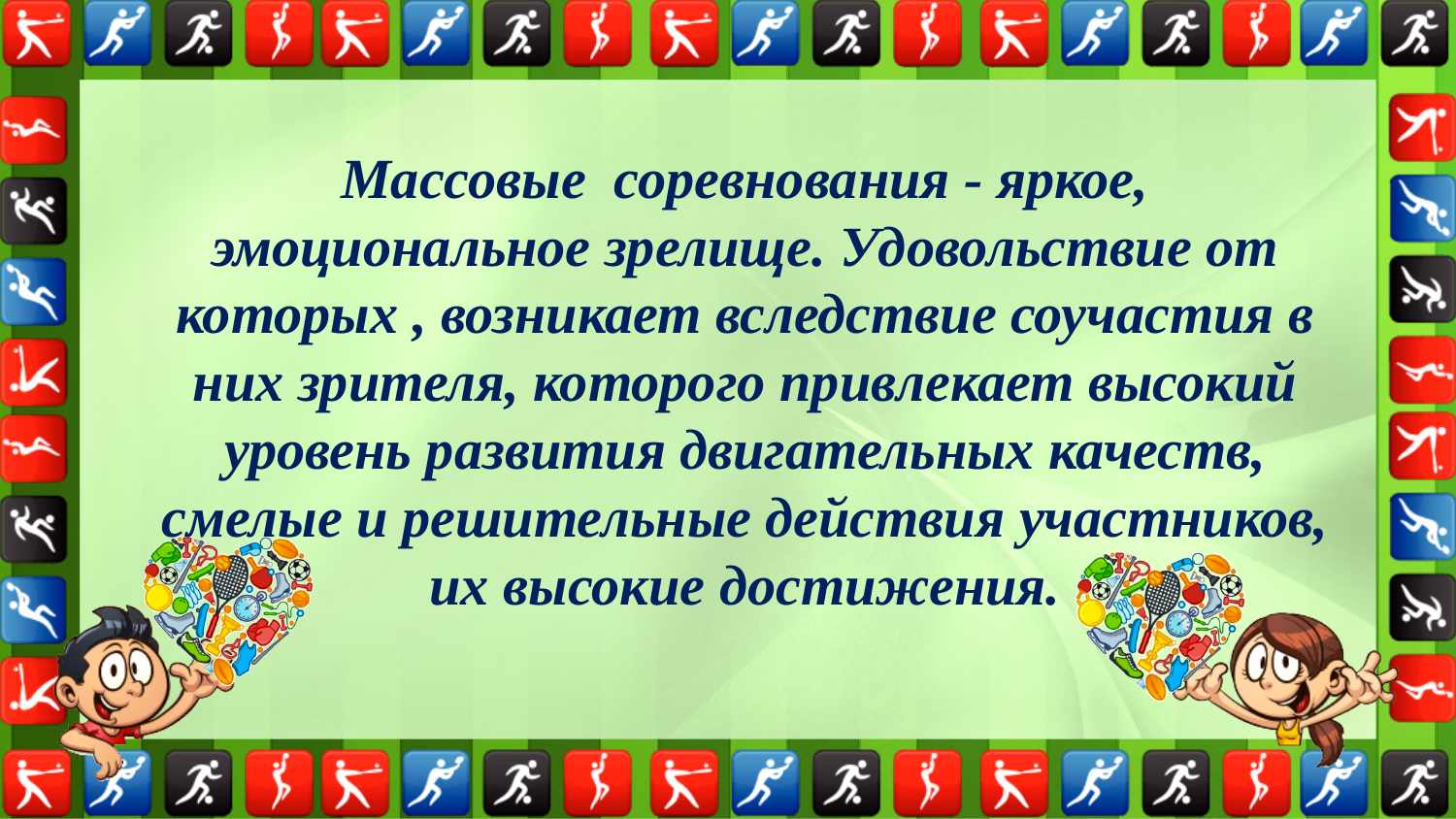

Массовые  соревнования - яркое, эмоциональное зрелище. Удовольствие от которых , возникает вследствие соучастия в них зрителя, которого привлекает высокий уровень развития двигательных качеств, смелые и решительные действия участников, их высокие достижения.